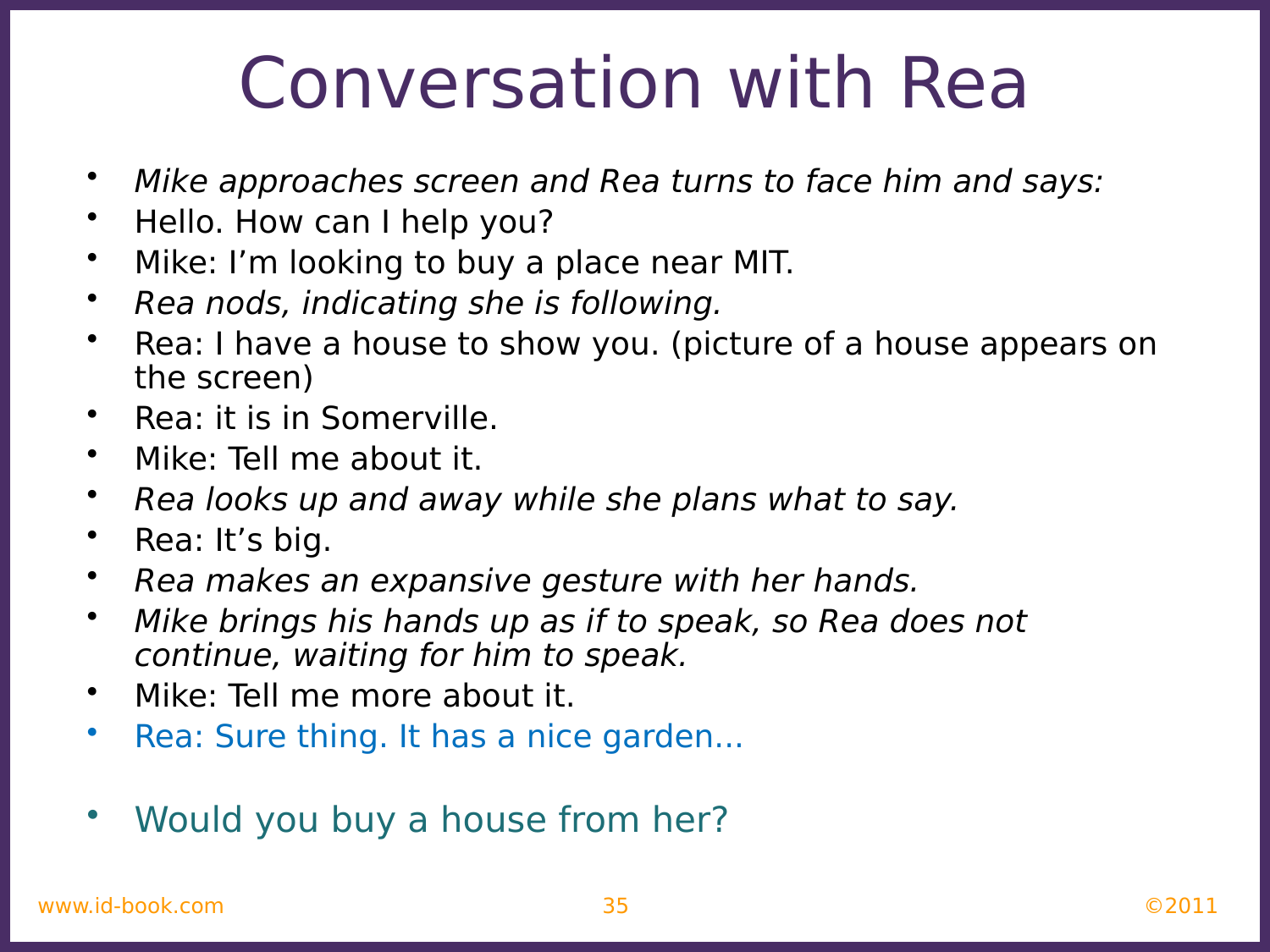

Conversation with Rea
Mike approaches screen and Rea turns to face him and says:
Hello. How can I help you?
Mike: I’m looking to buy a place near MIT.
Rea nods, indicating she is following.
Rea: I have a house to show you. (picture of a house appears on the screen)
Rea: it is in Somerville.
Mike: Tell me about it.
Rea looks up and away while she plans what to say.
Rea: It’s big.
Rea makes an expansive gesture with her hands.
Mike brings his hands up as if to speak, so Rea does not continue, waiting for him to speak.
Mike: Tell me more about it.
Rea: Sure thing. It has a nice garden...

Would you buy a house from her?
www.id-book.com
35